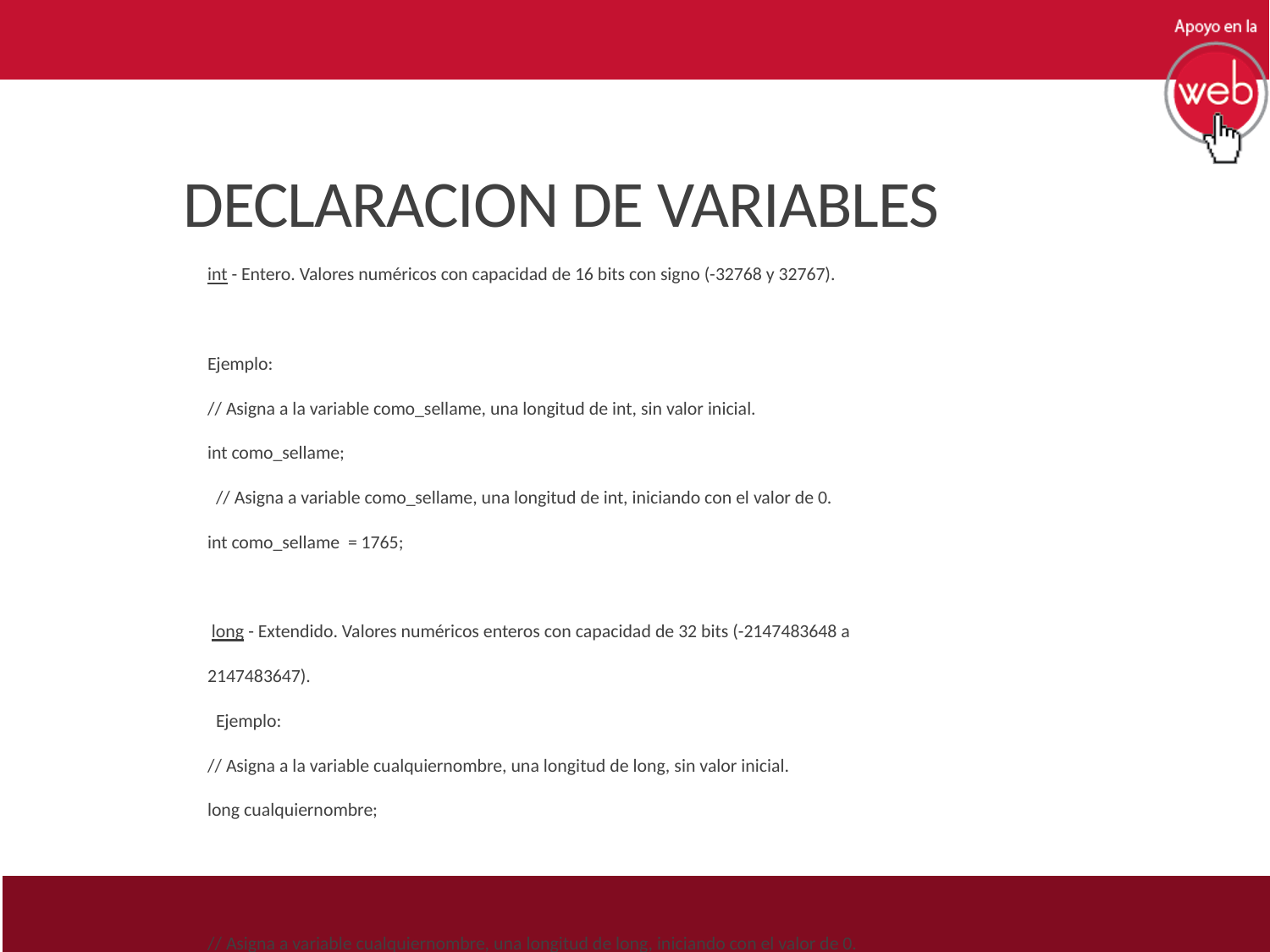

# DECLARACION DE VARIABLES
int - Entero. Valores numéricos con capacidad de 16 bits con signo (-32768 y 32767).

Ejemplo:
// Asigna a la variable como_sellame, una longitud de int, sin valor inicial.
int como_sellame;
  // Asigna a variable como_sellame, una longitud de int, iniciando con el valor de 0.
int como_sellame  = 1765;

 long - Extendido. Valores numéricos enteros con capacidad de 32 bits (-2147483648 a
2147483647).
  Ejemplo:
// Asigna a la variable cualquiernombre, una longitud de long, sin valor inicial.
long cualquiernombre;

// Asigna a variable cualquiernombre, una longitud de long, iniciando con el valor de 0.
long cualquiernombre  = 150000;

m